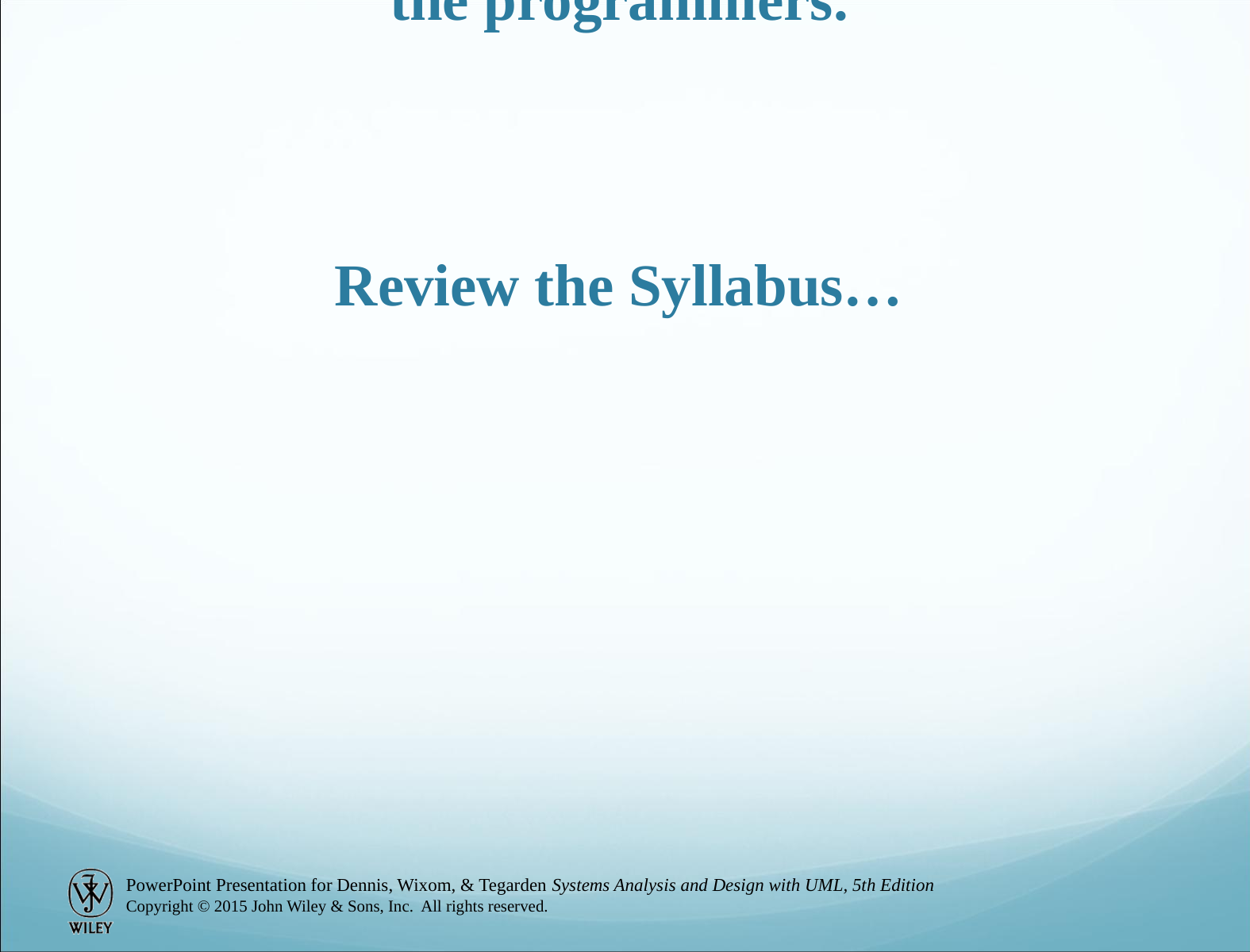

# The system analyst and designer guides the programmers. Review the Syllabus…